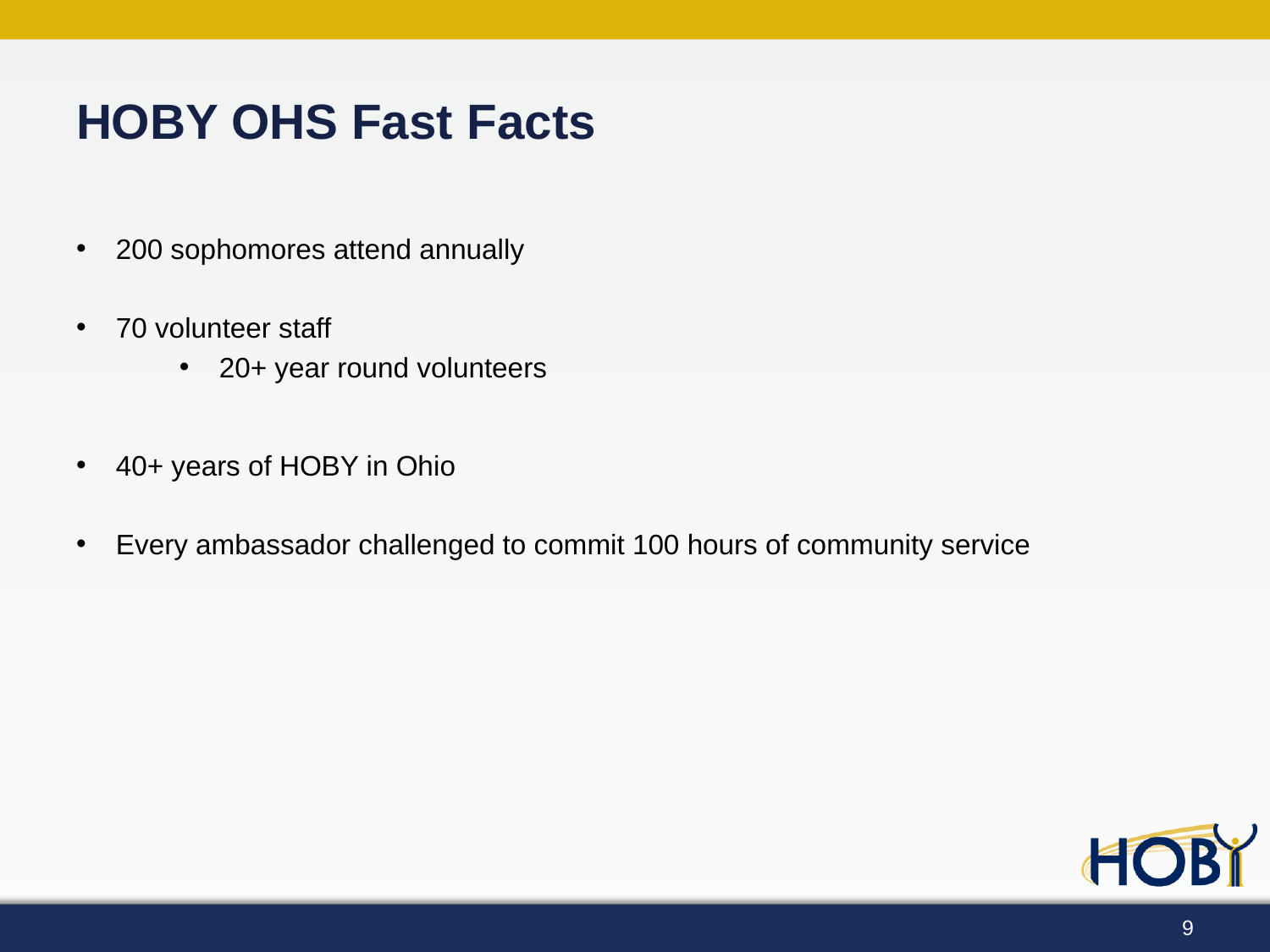

# HOBY OHS Fast Facts

200 sophomores attend annually

70 volunteer staff
20+ year round volunteers

40+ years of HOBY in Ohio

Every ambassador challenged to commit 100 hours of community service

9